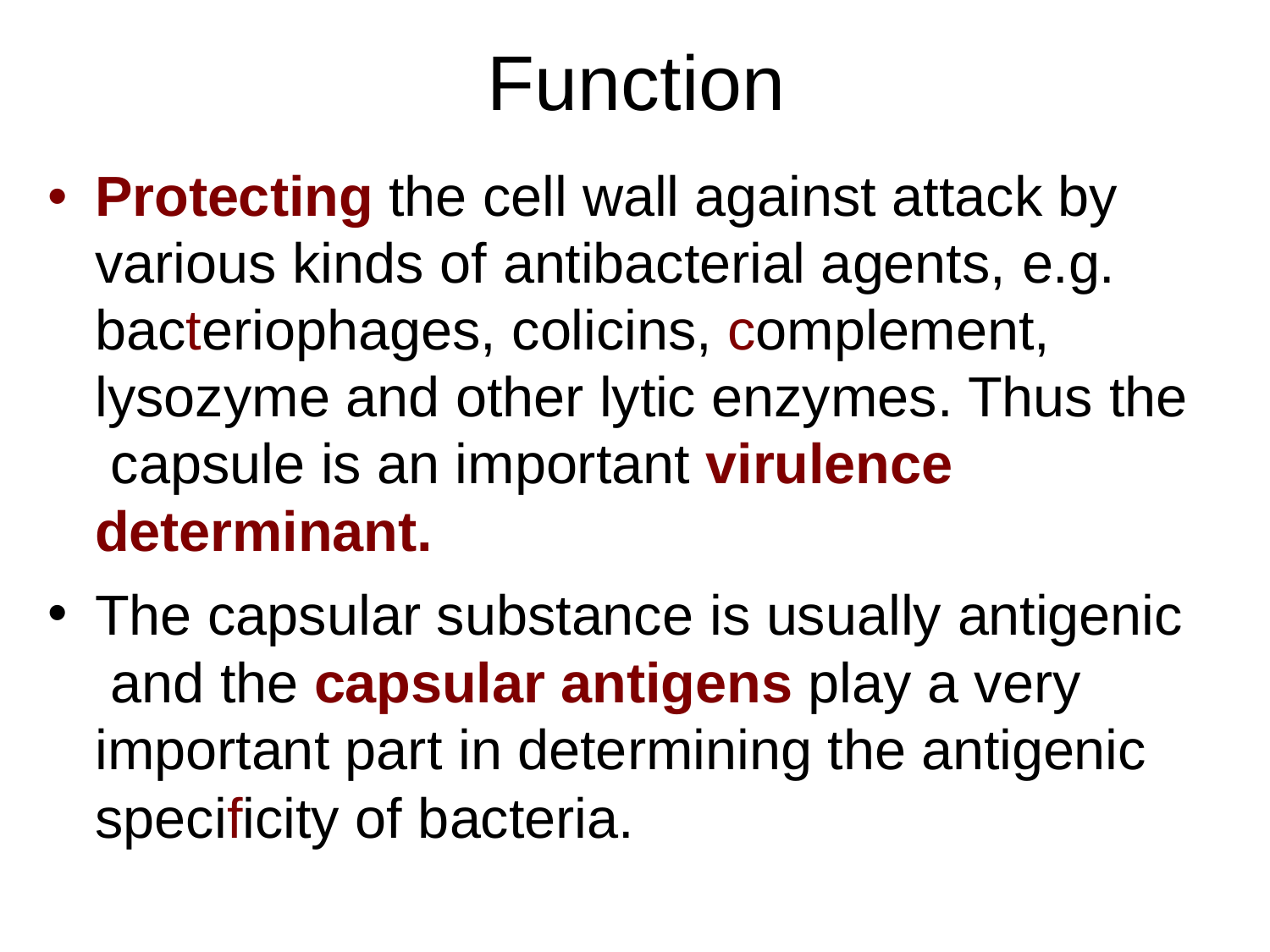

# Function
Protecting the cell wall against attack by  various kinds of antibacterial agents, e.g.  bacteriophages, colicins, complement,  lysozyme and other lytic enzymes. Thus the  capsule is an important virulence  determinant.
The capsular substance is usually antigenic  and the capsular antigens play a very  important part in determining the antigenic  specificity of bacteria.